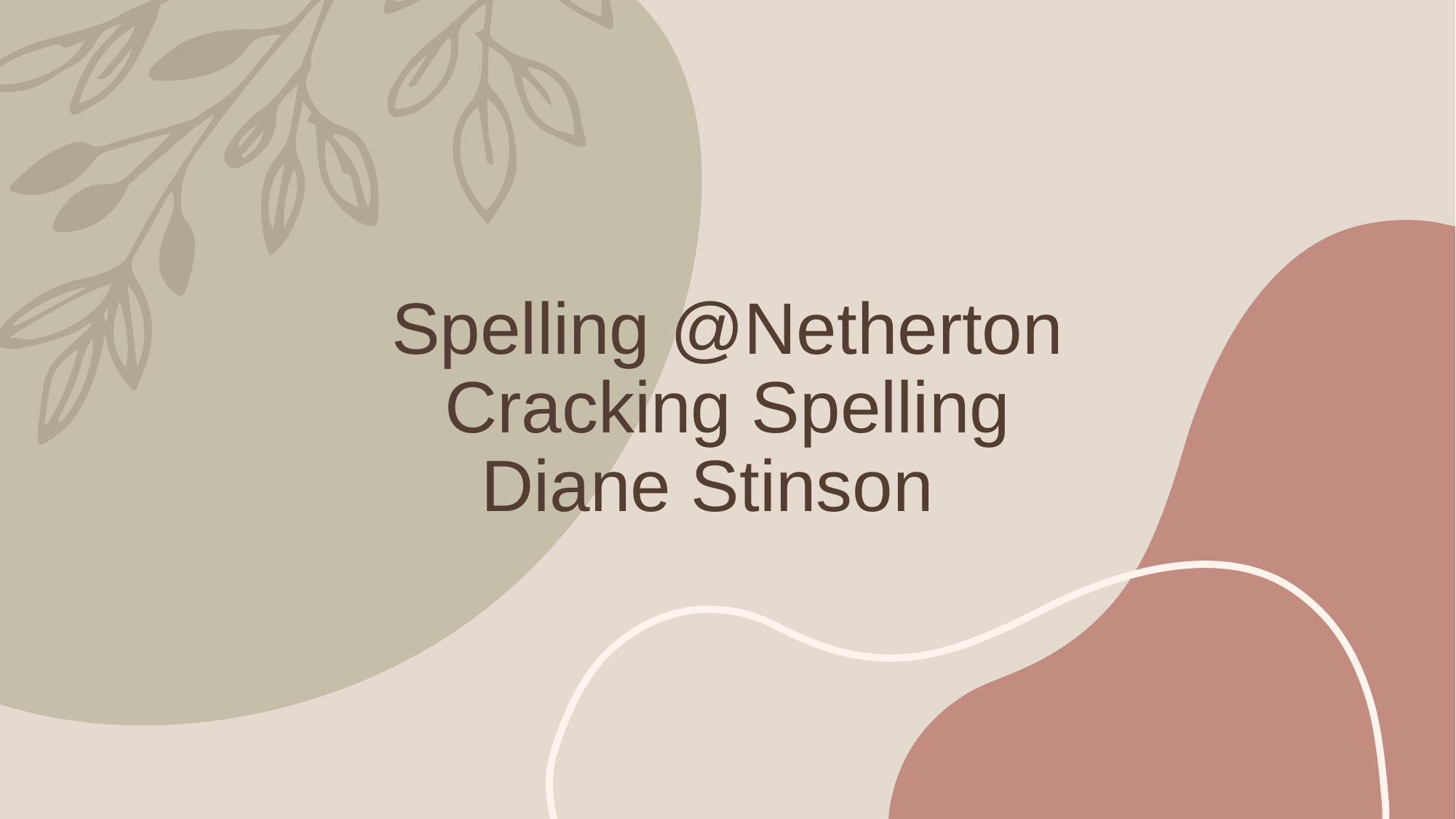

# Spelling @Netherton Cracking Spelling Diane Stinson